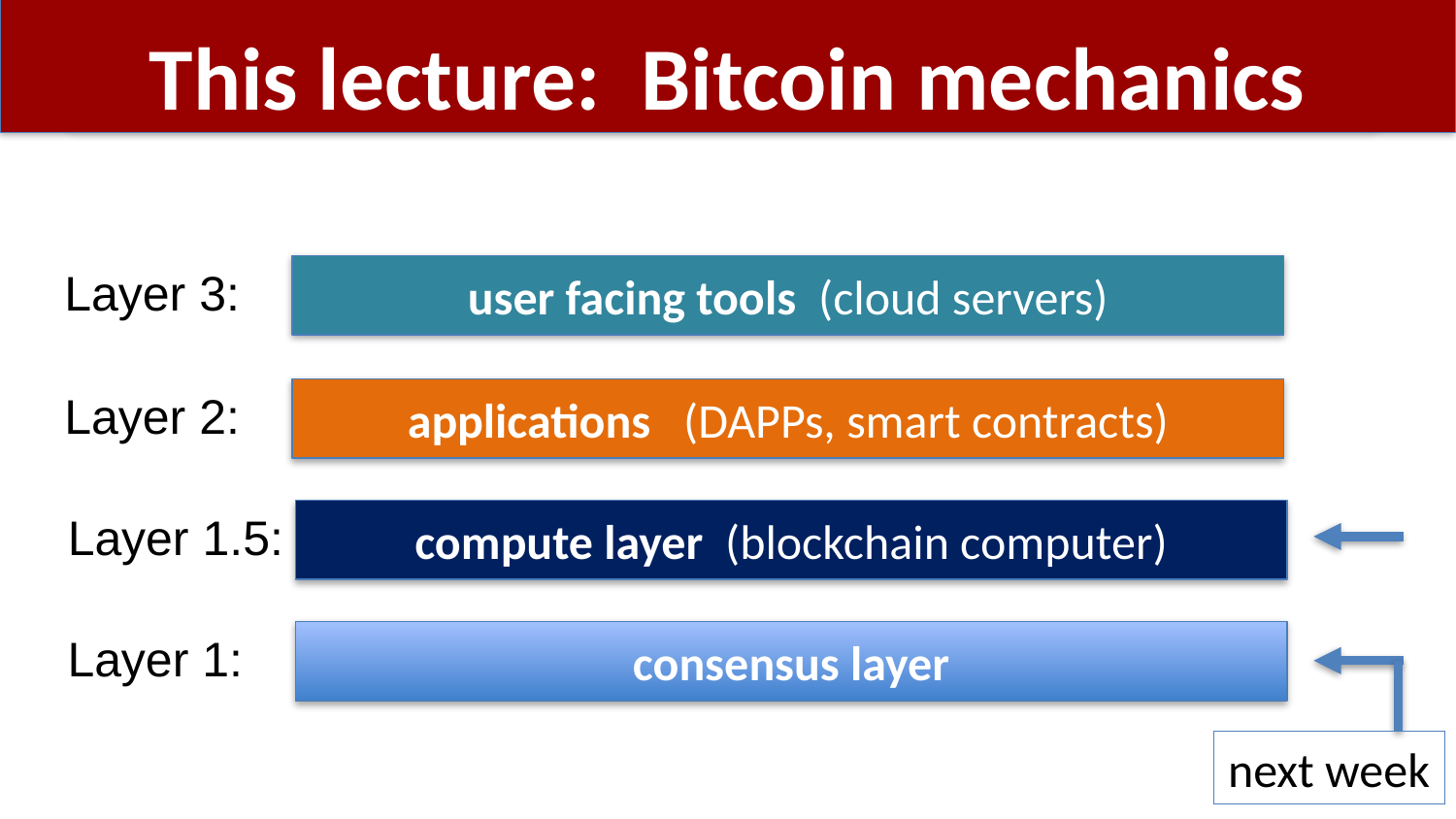

# This lecture:  Bitcoin mechanics
Layer 3:
user facing tools  (cloud servers)
Layer 2:
applications   (DAPPs, smart contracts)
Layer 1.5:
compute layer  (blockchain computer)
Layer 1:
consensus layer
next week